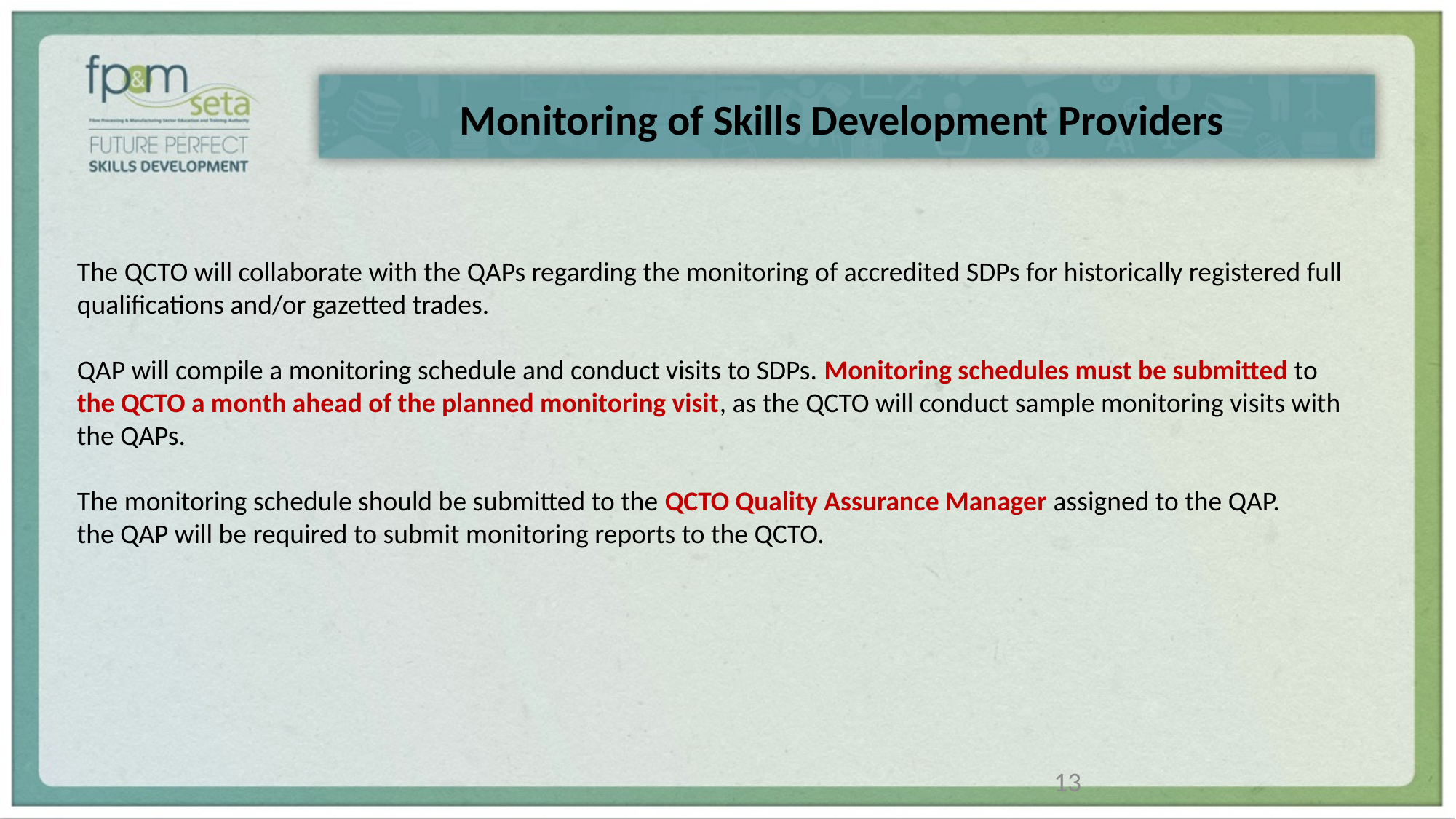

Monitoring of Skills Development Providers
# The QCTO will collaborate with the QAPs regarding the monitoring of accredited SDPs for historically registered full qualifications and/or gazetted trades. QAP will compile a monitoring schedule and conduct visits to SDPs. Monitoring schedules must be submitted to the QCTO a month ahead of the planned monitoring visit, as the QCTO will conduct sample monitoring visits with the QAPs. The monitoring schedule should be submitted to the QCTO Quality Assurance Manager assigned to the QAP. the QAP will be required to submit monitoring reports to the QCTO.
13